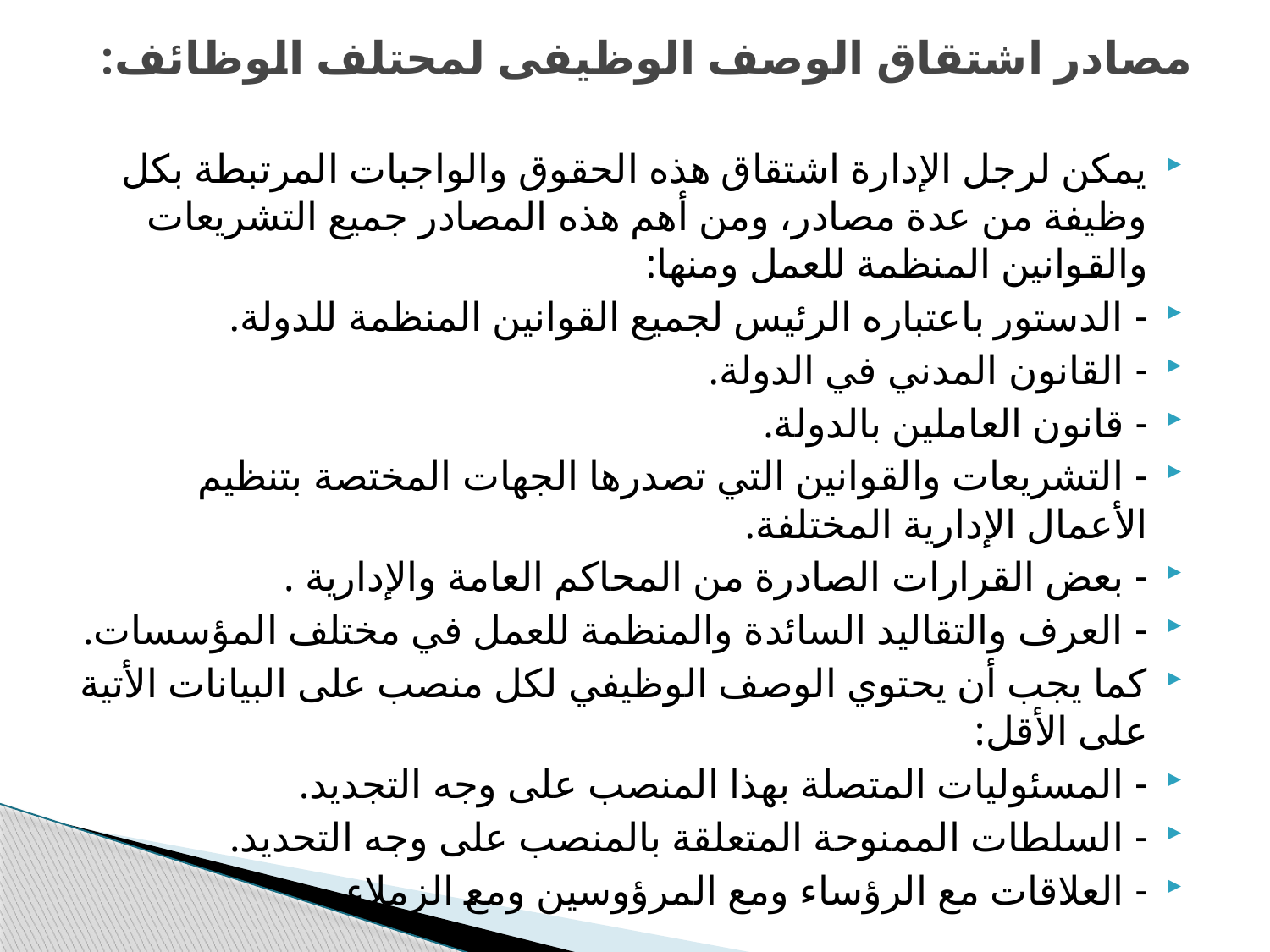

# مصادر اشتقاق الوصف الوظيفى لمحتلف الوظائف:
يمكن لرجل الإدارة اشتقاق هذه الحقوق والواجبات المرتبطة بكل وظيفة من عدة مصادر، ومن أهم هذه المصادر جميع التشريعات والقوانين المنظمة للعمل ومنها:
- الدستور باعتباره الرئيس لجميع القوانين المنظمة للدولة.
- القانون المدني في الدولة.
- قانون العاملين بالدولة.
- التشريعات والقوانين التي تصدرها الجهات المختصة بتنظيم الأعمال الإدارية المختلفة.
- بعض القرارات الصادرة من المحاكم العامة والإدارية .
- العرف والتقاليد السائدة والمنظمة للعمل في مختلف المؤسسات.
كما يجب أن يحتوي الوصف الوظيفي لكل منصب على البيانات الأتية على الأقل:
- المسئوليات المتصلة بهذا المنصب على وجه التجديد.
- السلطات الممنوحة المتعلقة بالمنصب على وجه التحديد.
- العلاقات مع الرؤساء ومع المرؤوسين ومع الزملاء.